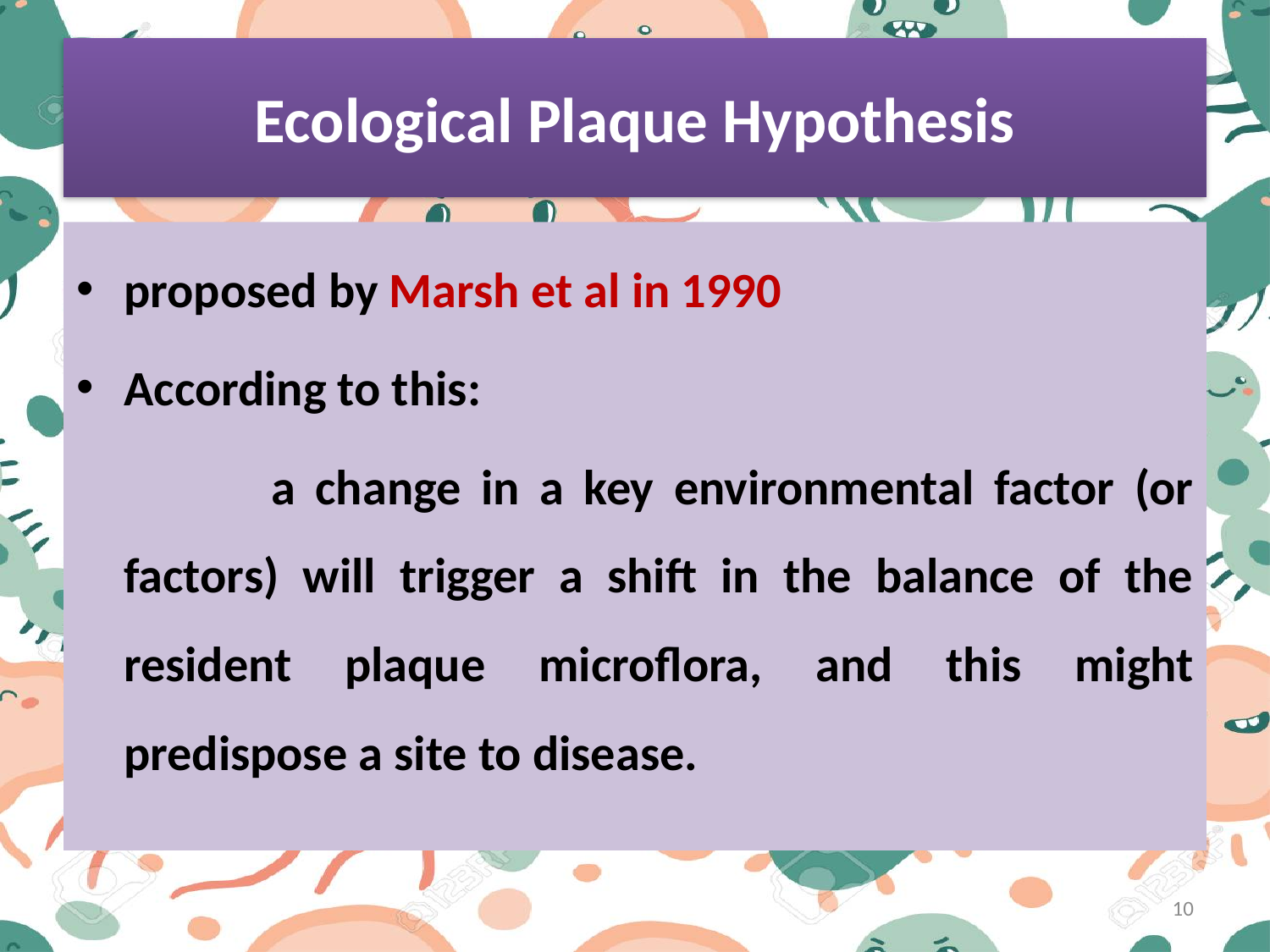

# Ecological Plaque Hypothesis
proposed by Marsh et al in 1990
According to this:
		 a change in a key environmental factor (or factors) will trigger a shift in the balance of the resident plaque microflora, and this might predispose a site to disease.
10